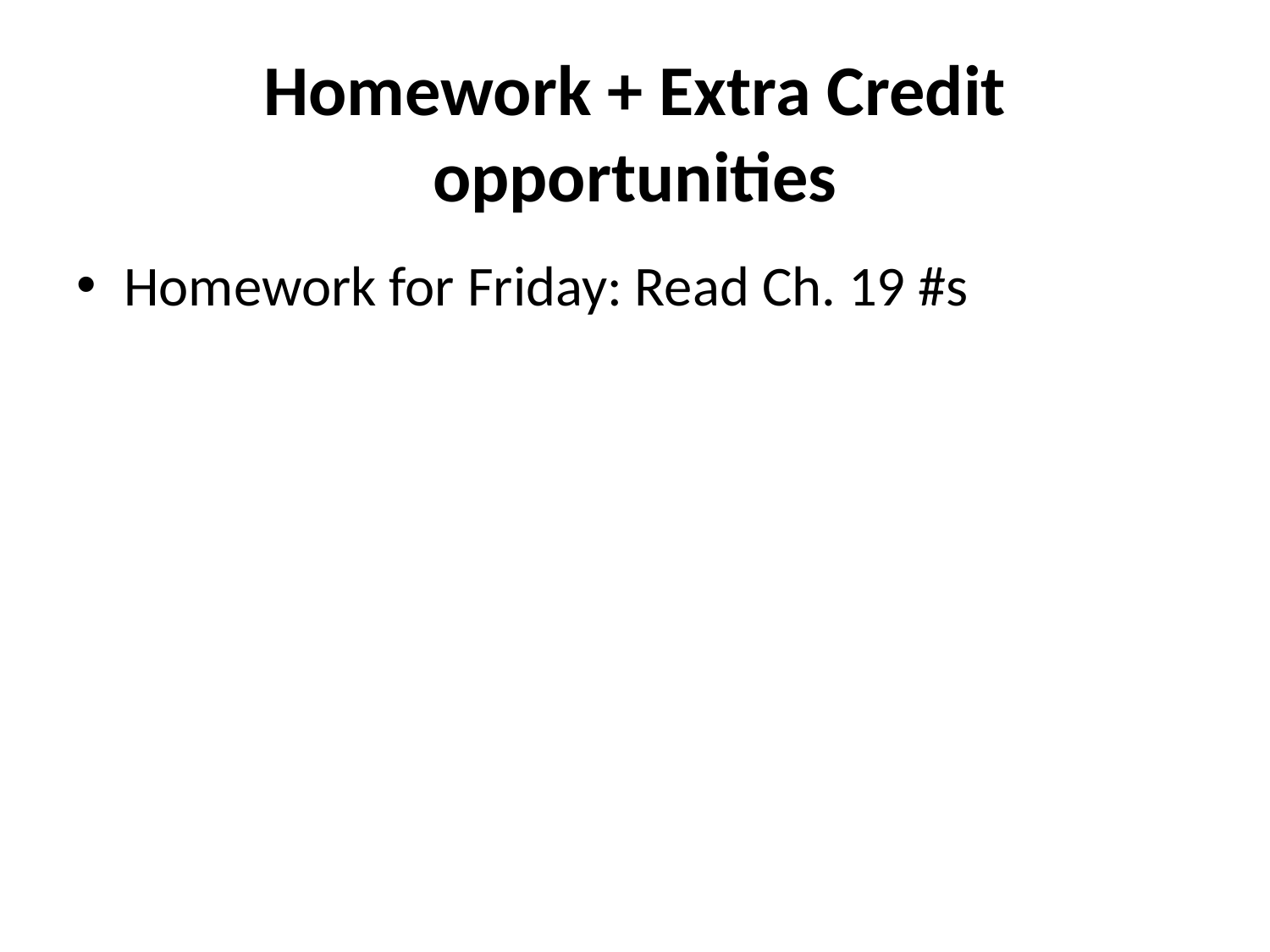

# Homework + Extra Credit opportunities
Homework for Friday: Read Ch. 19 #s